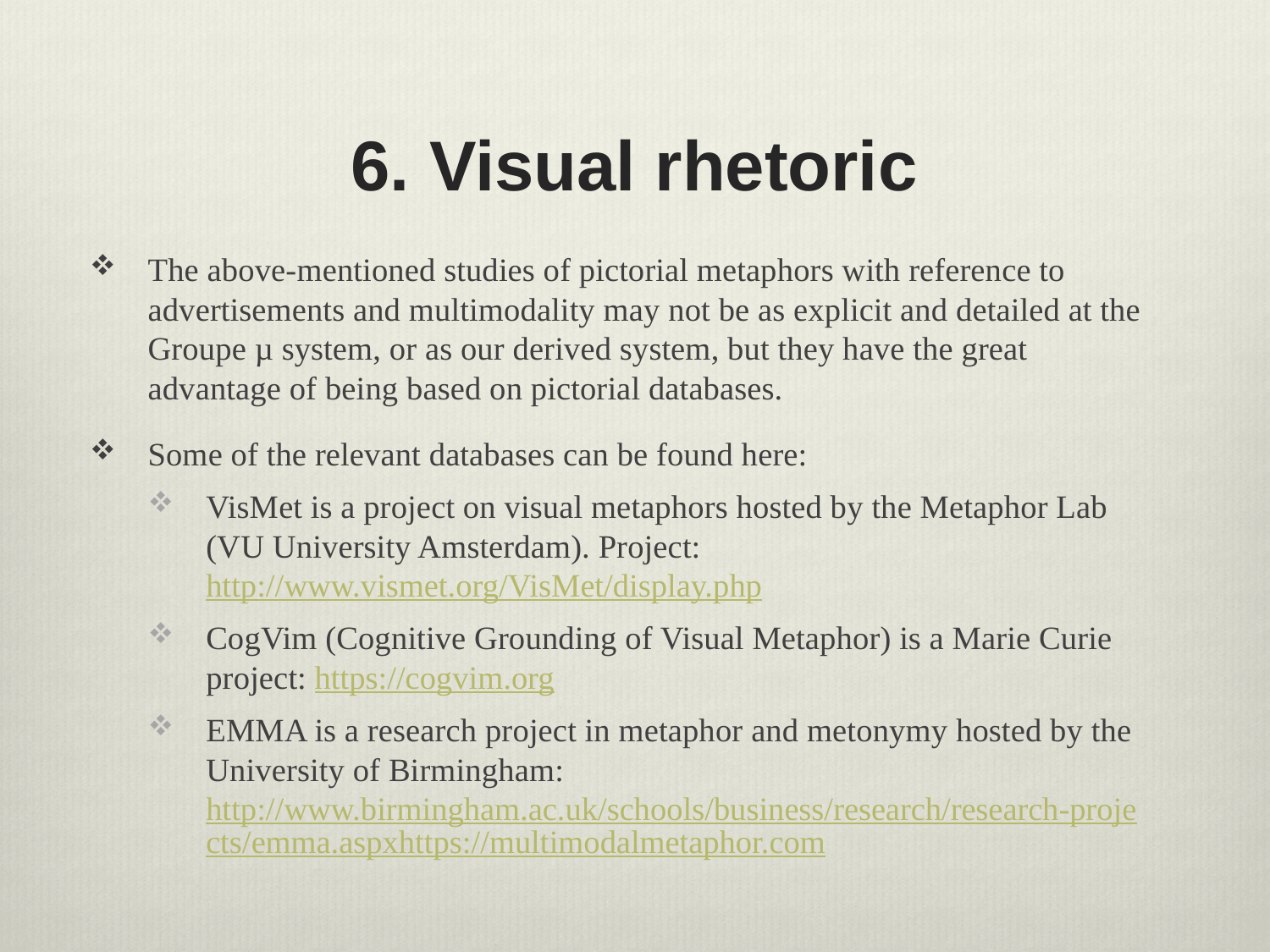

# 6. Visual rhetoric
The above-mentioned studies of pictorial metaphors with reference to advertisements and multimodality may not be as explicit and detailed at the Groupe µ system, or as our derived system, but they have the great advantage of being based on pictorial databases.
Some of the relevant databases can be found here:
VisMet is a project on visual metaphors hosted by the Metaphor Lab (VU University Amsterdam). Project: http://www.vismet.org/VisMet/display.php
CogVim (Cognitive Grounding of Visual Metaphor) is a Marie Curie project: https://cogvim.org
EMMA is a research project in metaphor and metonymy hosted by the University of Birmingham: http://www.birmingham.ac.uk/schools/business/research/research-projects/emma.aspxhttps://multimodalmetaphor.com